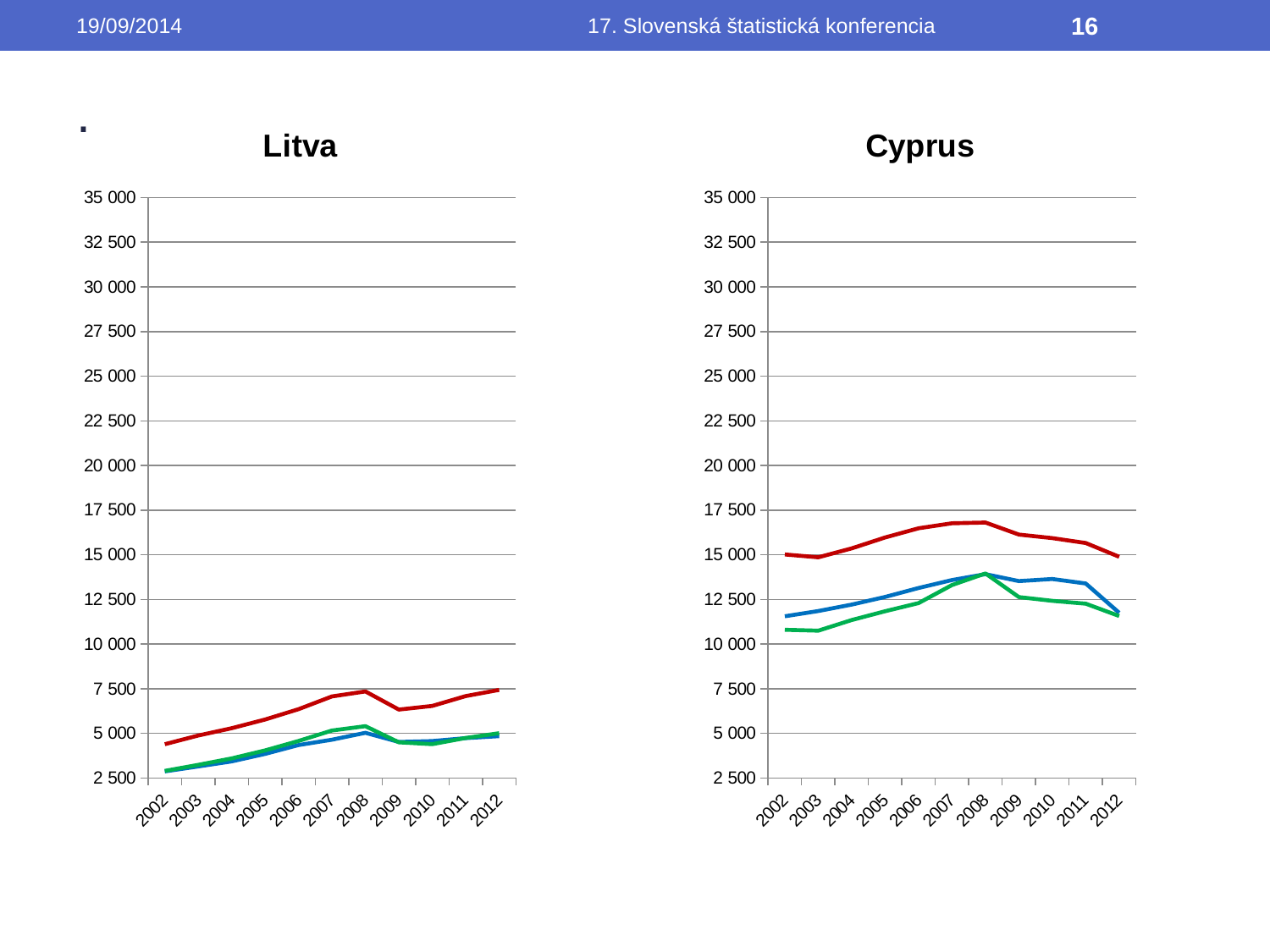

19/09/2014
17. Slovenská štatistická konferencia
16
# .

### Chart: Litva

| Category | Lithuania | Lithuania | Lithuania |
|---|---|---|---|
| 2002 | 4388.733603379117 | 2867.004145074031 | 2895.254886053393 |
| 2003 | 4877.5447350949225 | 3144.796406652835 | 3233.1690898154393 |
| 2004 | 5285.976674503049 | 3428.67835973995 | 3596.004629233954 |
| 2005 | 5772.495129633103 | 3846.5435947568267 | 4042.357878171923 |
| 2006 | 6352.216338978561 | 4342.338337682242 | 4572.824631049472 |
| 2007 | 7065.973207837539 | 4642.72384167451 | 5155.687114309438 |
| 2008 | 7344.492922595142 | 5028.191753330261 | 5400.924421228963 |
| 2009 | 6328.419762273619 | 4514.672027499673 | 4495.3954554532 |
| 2010 | 6534.246727845282 | 4565.432391802366 | 4392.684963522534 |
| 2011 | 7085.346385360371 | 4731.107173916134 | 4739.914695803661 |
| 2012 | 7430.8154490549305 | 4841.621592899677 | 5005.266426469237 |

[unsupported chart]